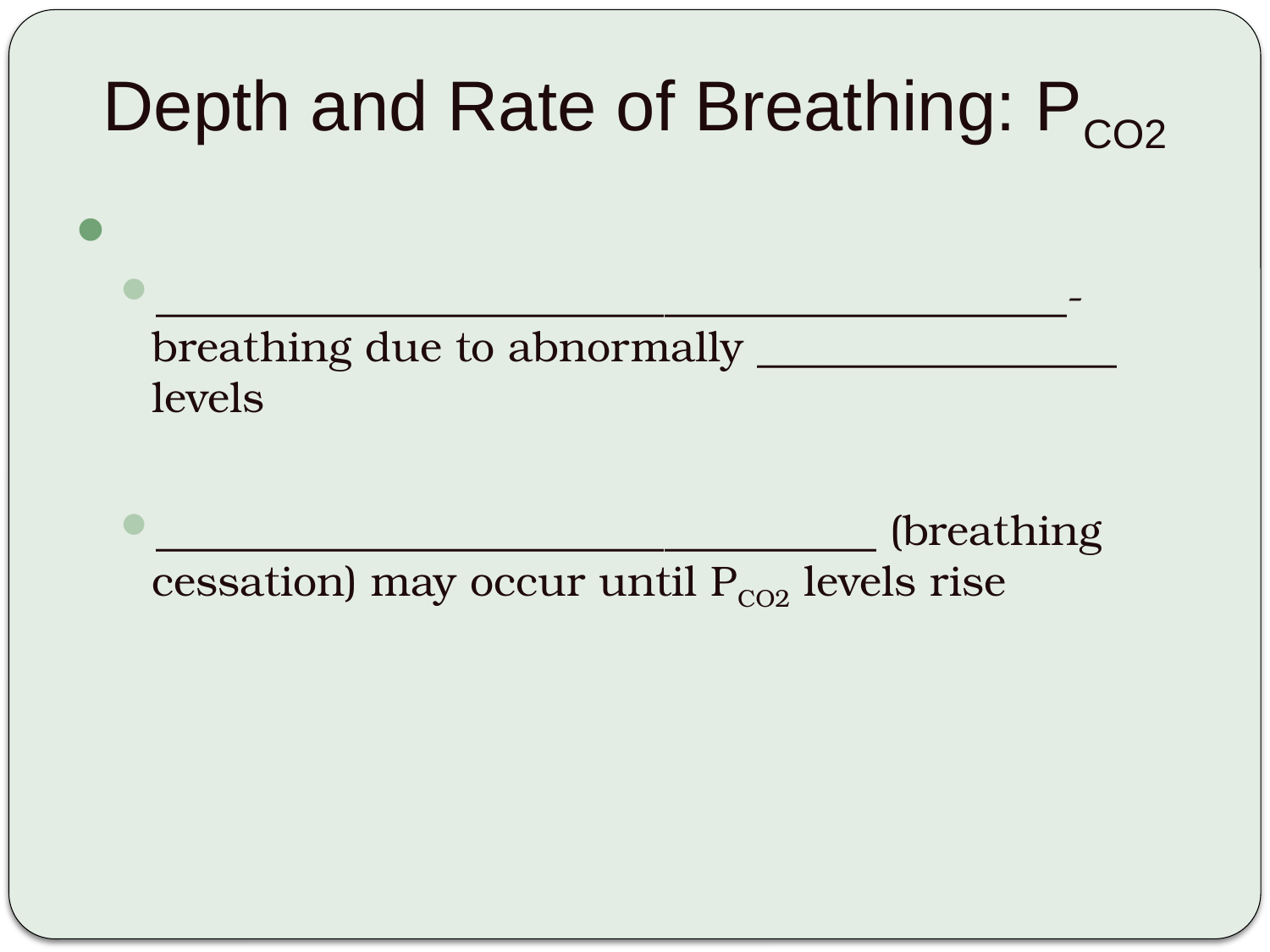

# Depth and Rate of Breathing: PCO2

___________________________________________- breathing due to abnormally _________________ levels

__________________________________ (breathing cessation) may occur until PCO2 levels rise